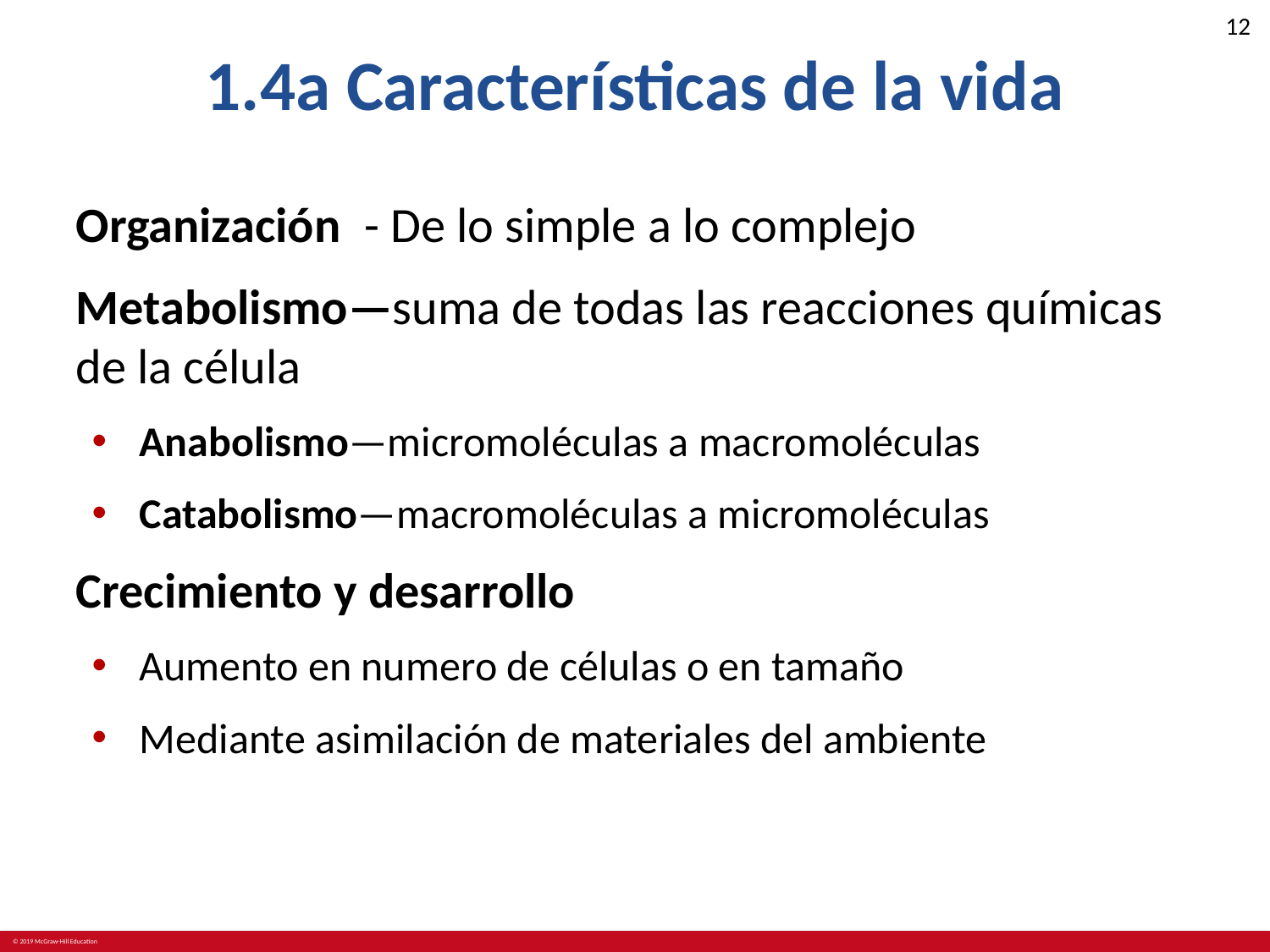

# 1.4a Características de la vida
Organización  - De lo simple a lo complejo
Metabolismo—suma de todas las reacciones químicas de la célula
Anabolismo—micromoléculas a macromoléculas
Catabolismo—macromoléculas a micromoléculas
Crecimiento y desarrollo
Aumento en numero de células o en tamaño
Mediante asimilación de materiales del ambiente